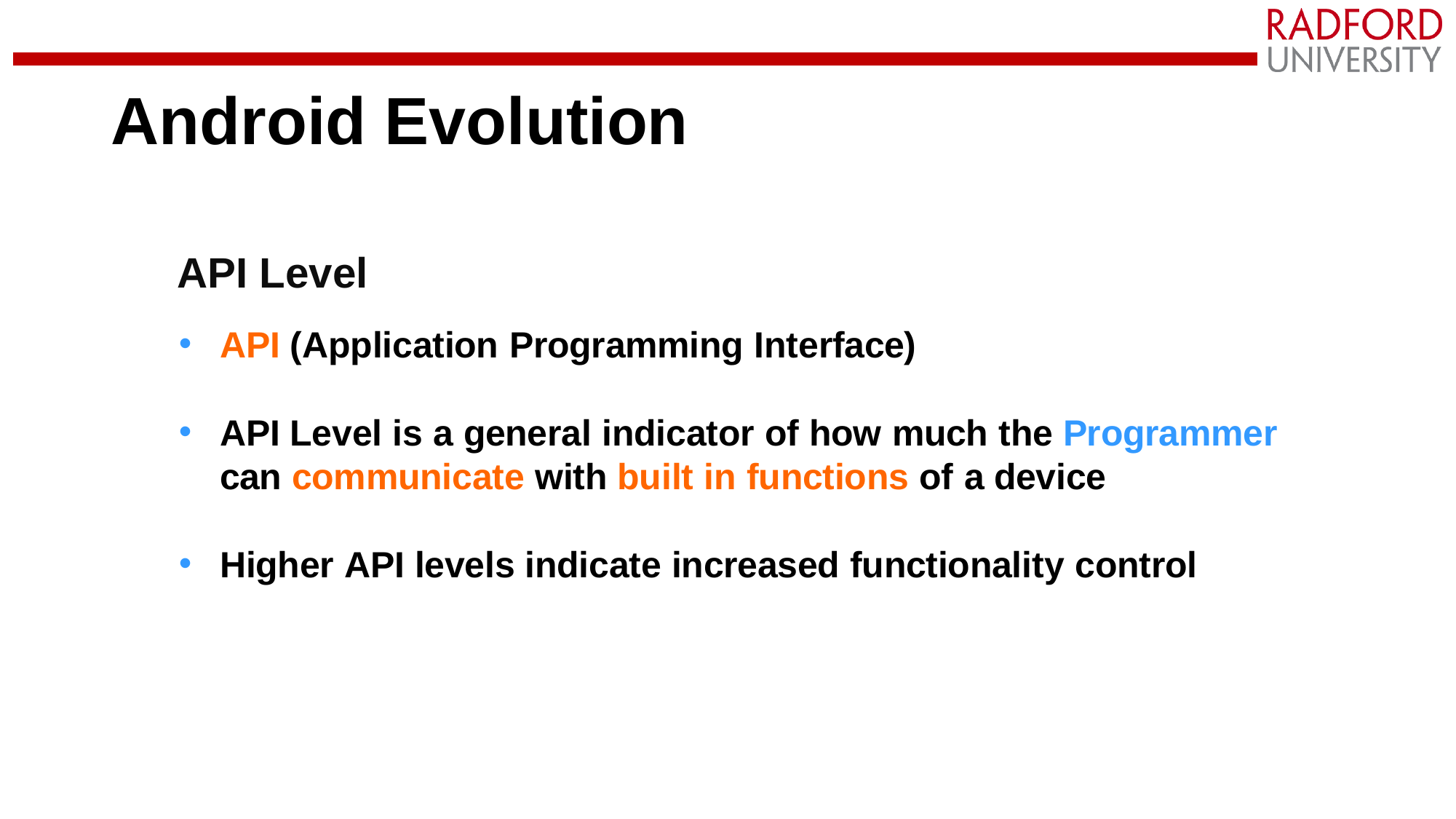

# Android Evolution
API Level
API (Application Programming Interface)

API Level is a general indicator of how much the Programmer can communicate with built in functions of a device

Higher API levels indicate increased functionality control